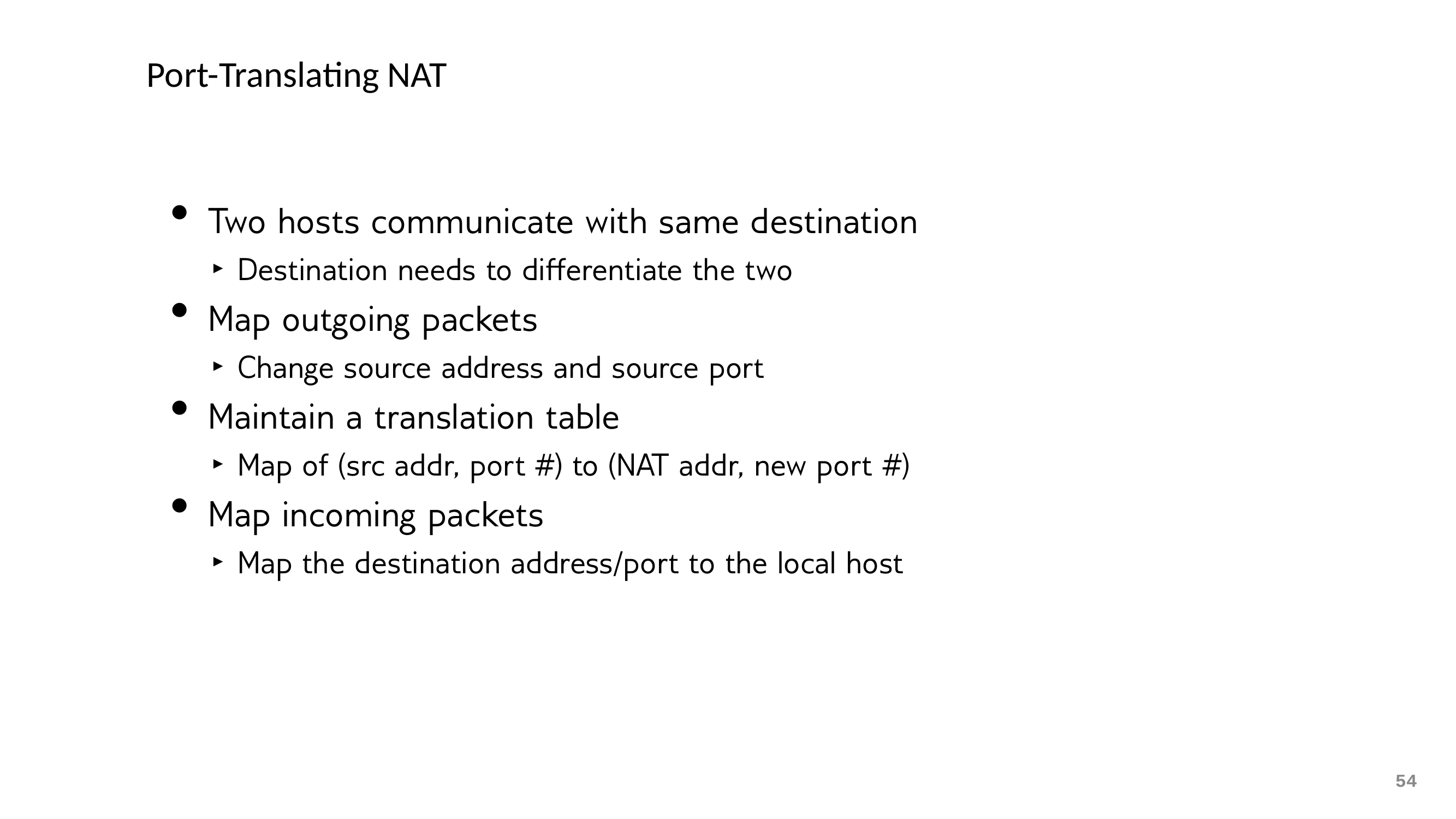

# Port-Translating NAT
Two hosts communicate with same destination
Destination needs to differentiate the two
Map outgoing packets
Change source address and source port
Maintain a translation table
Map of (src addr, port #) to (NAT addr, new port #)
Map incoming packets
Map the destination address/port to the local host
54